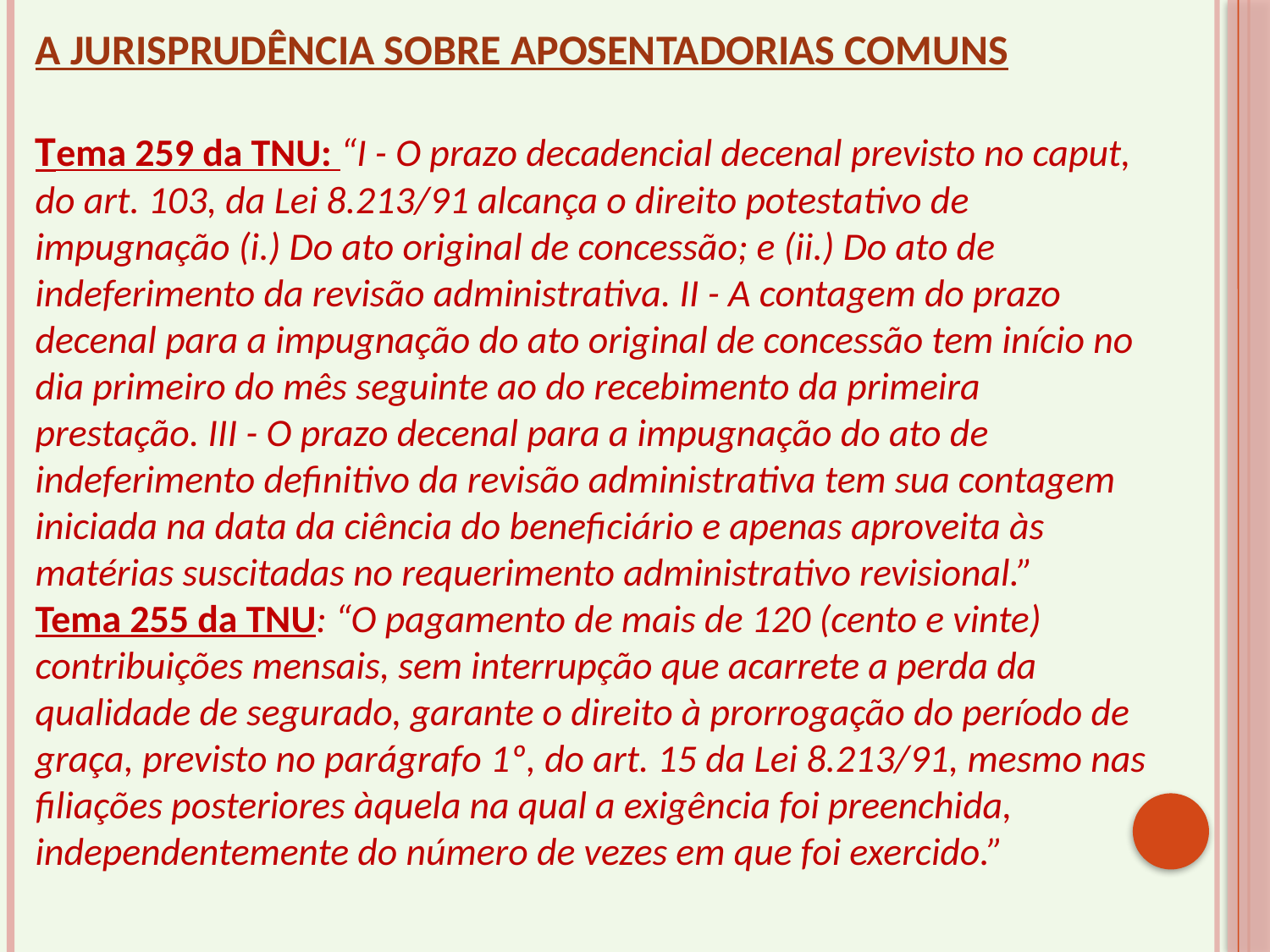

A JURISPRUDÊNCIA SOBRE APOSENTADORIAS COMUNS

Tema 259 da TNU: “I - O prazo decadencial decenal previsto no caput, do art. 103, da Lei 8.213/91 alcança o direito potestativo de impugnação (i.) Do ato original de concessão; e (ii.) Do ato de indeferimento da revisão administrativa. II - A contagem do prazo decenal para a impugnação do ato original de concessão tem início no dia primeiro do mês seguinte ao do recebimento da primeira prestação. III - O prazo decenal para a impugnação do ato de indeferimento definitivo da revisão administrativa tem sua contagem iniciada na data da ciência do beneficiário e apenas aproveita às matérias suscitadas no requerimento administrativo revisional.”
Tema 255 da TNU: “O pagamento de mais de 120 (cento e vinte) contribuições mensais, sem interrupção que acarrete a perda da qualidade de segurado, garante o direito à prorrogação do período de graça, previsto no parágrafo 1º, do art. 15 da Lei 8.213/91, mesmo nas filiações posteriores àquela na qual a exigência foi preenchida, independentemente do número de vezes em que foi exercido.”